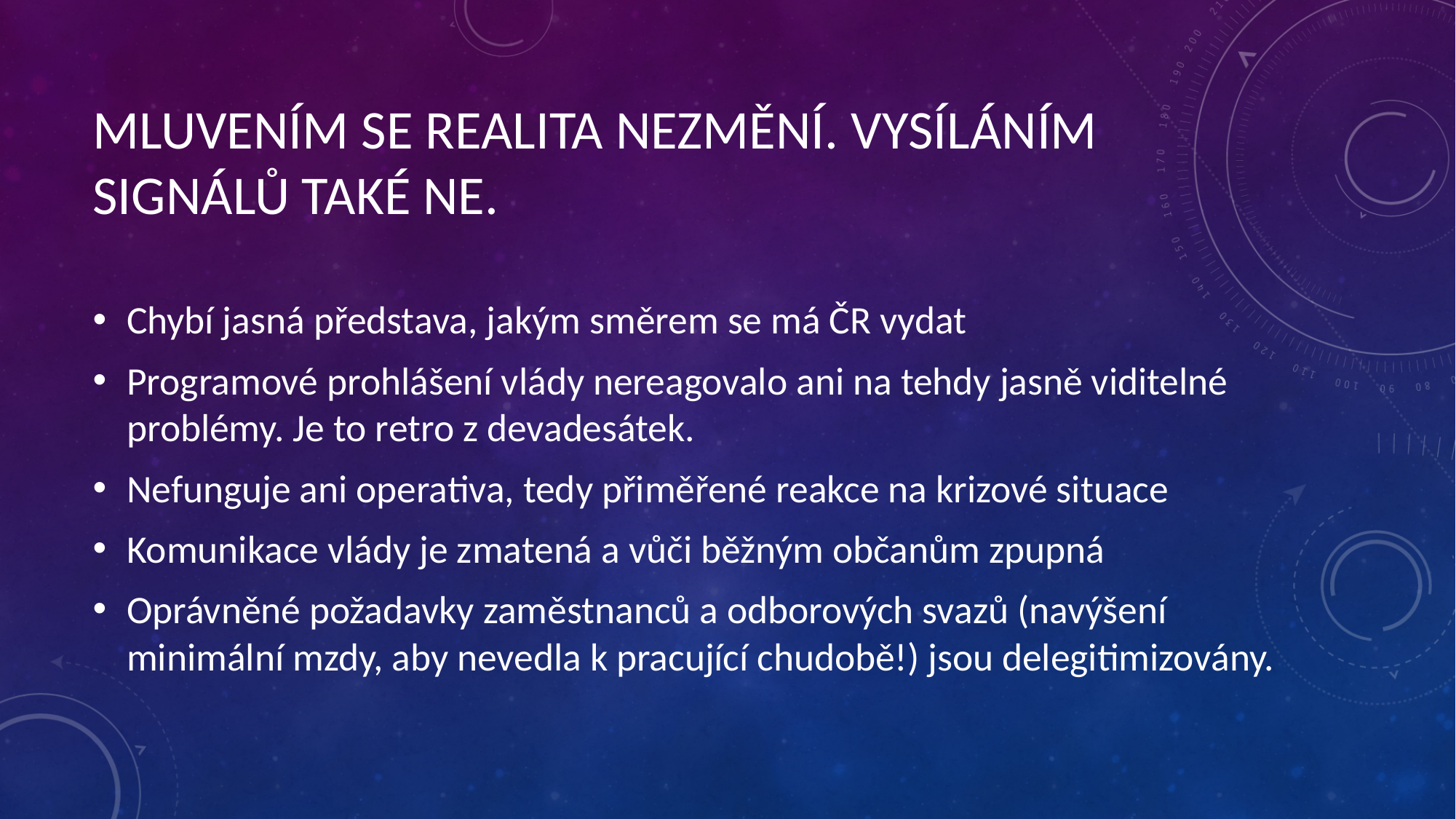

# Mluvením se realita nezmění. Vysíláním signálů také ne.
Chybí jasná představa, jakým směrem se má ČR vydat
Programové prohlášení vlády nereagovalo ani na tehdy jasně viditelné problémy. Je to retro z devadesátek.
Nefunguje ani operativa, tedy přiměřené reakce na krizové situace
Komunikace vlády je zmatená a vůči běžným občanům zpupná
Oprávněné požadavky zaměstnanců a odborových svazů (navýšení minimální mzdy, aby nevedla k pracující chudobě!) jsou delegitimizovány.